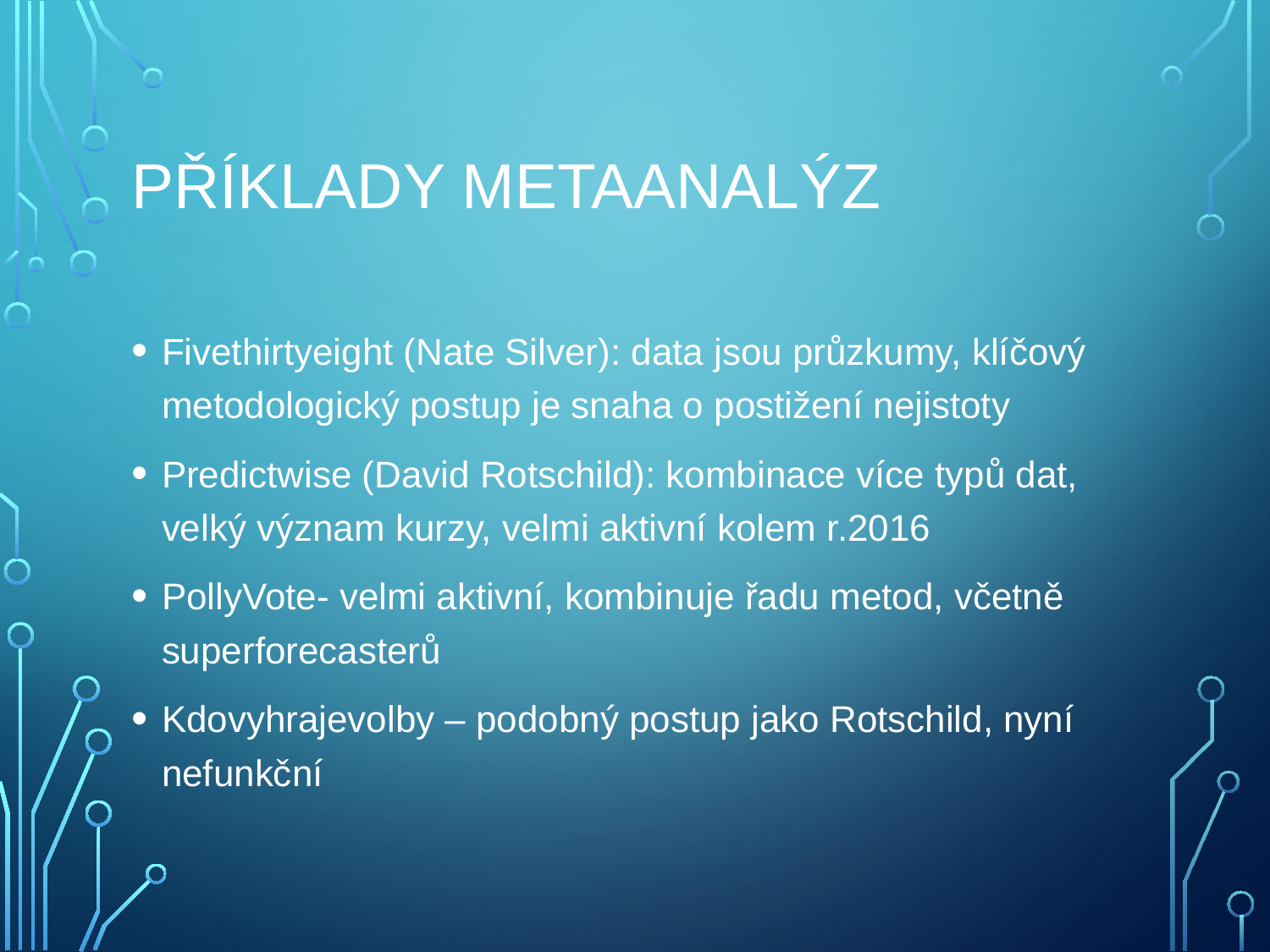

# PŘÍKLADY METAANALÝZ
Fivethirtyeight (Nate Silver): data jsou průzkumy, klíčový metodologický postup je snaha o postižení nejistoty
Predictwise (David Rotschild): kombinace více typů dat, velký význam kurzy, velmi aktivní kolem r.2016
PollyVote- velmi aktivní, kombinuje řadu metod, včetně superforecasterů
Kdovyhrajevolby – podobný postup jako Rotschild, nyní nefunkční